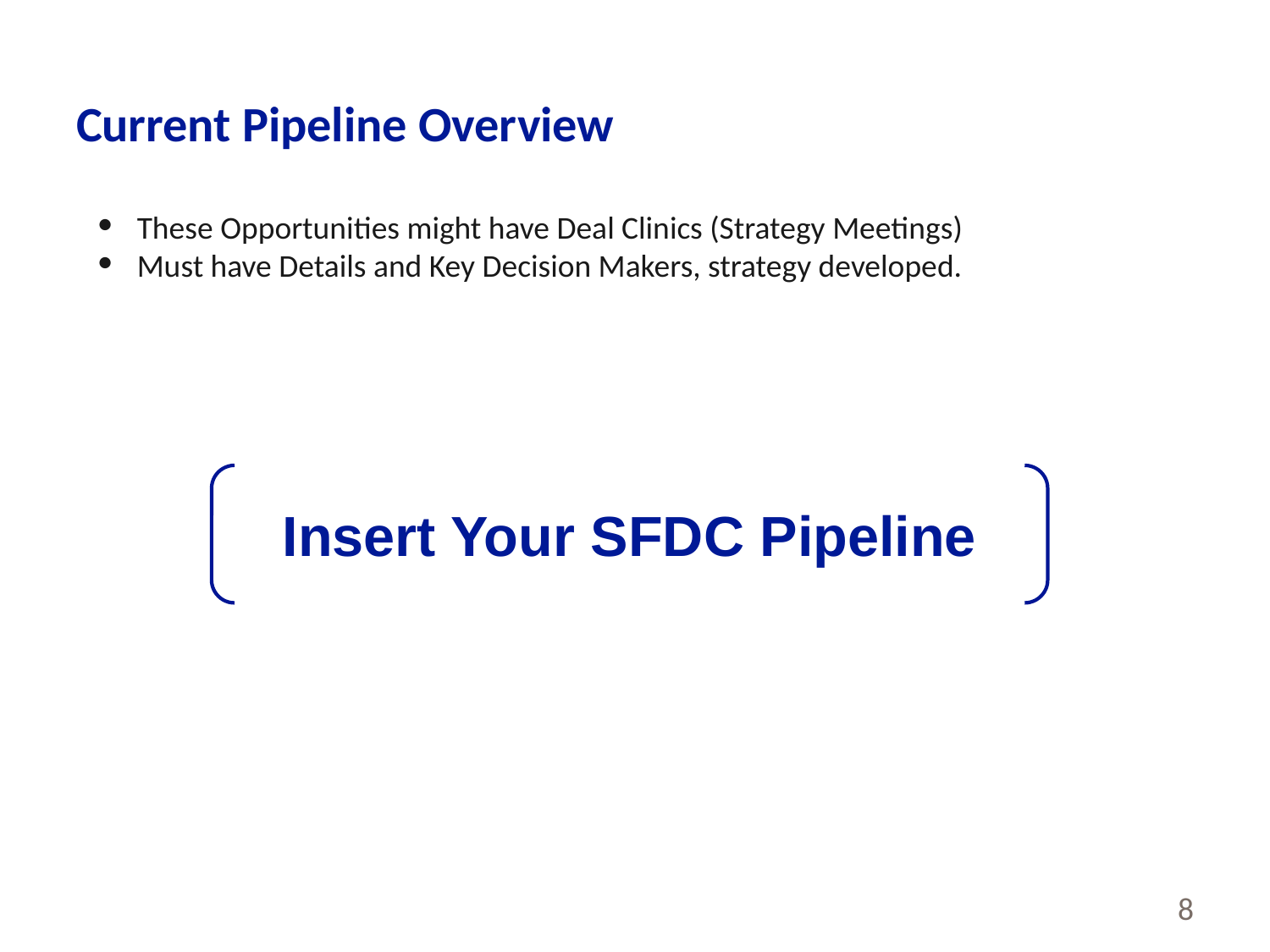

# Current Pipeline Overview
These Opportunities might have Deal Clinics (Strategy Meetings)
Must have Details and Key Decision Makers, strategy developed.
Insert Your SFDC Pipeline
8